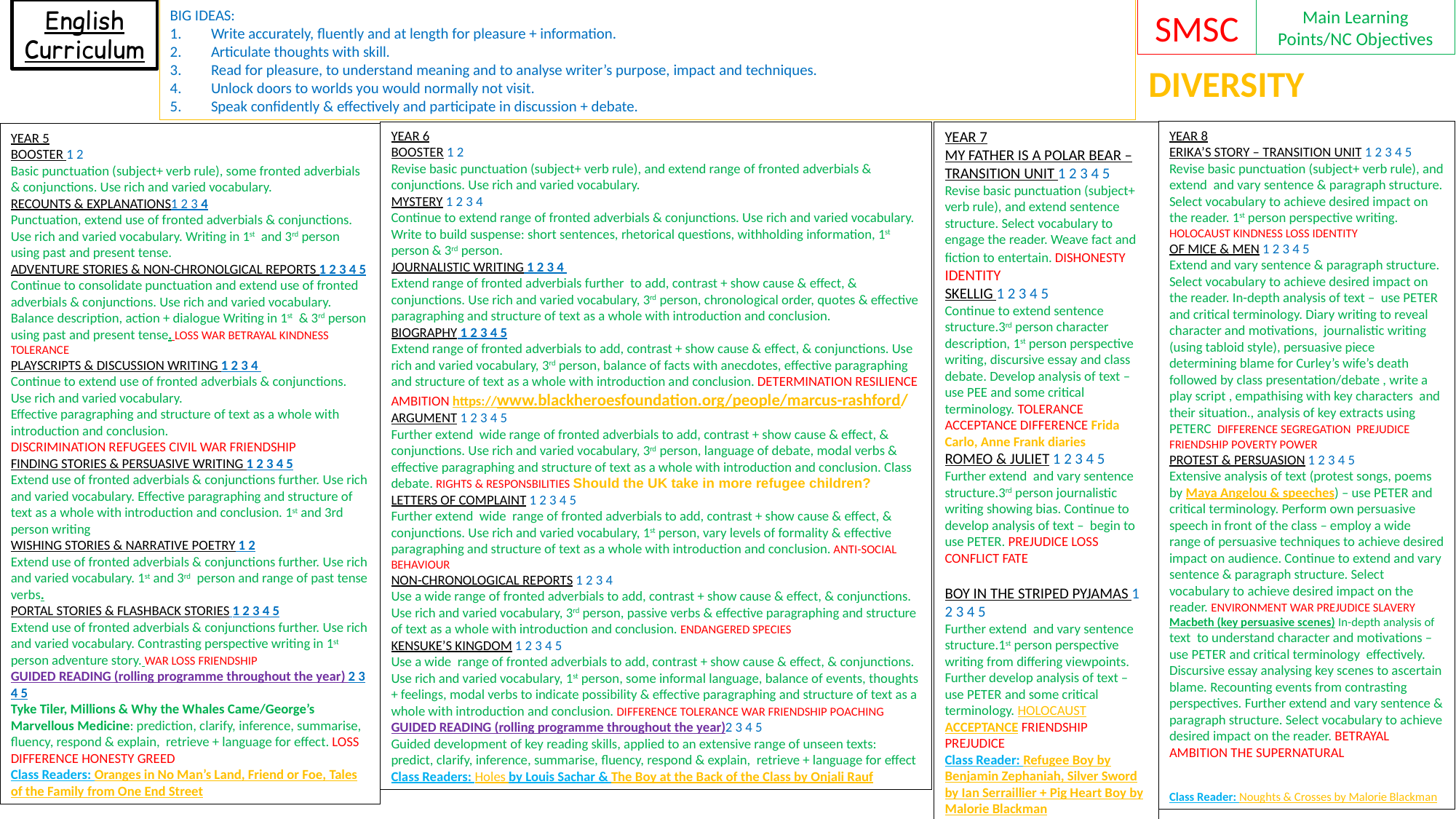

BIG IDEAS:
Write accurately, fluently and at length for pleasure + information.
Articulate thoughts with skill.
Read for pleasure, to understand meaning and to analyse writer’s purpose, impact and techniques.
Unlock doors to worlds you would normally not visit.
Speak confidently & effectively and participate in discussion + debate.
Main Learning Points/NC Objectives
SMSC
English Curriculum
DIVERSITY
YEAR 6
BOOSTER 1 2
Revise basic punctuation (subject+ verb rule), and extend range of fronted adverbials & conjunctions. Use rich and varied vocabulary.
MYSTERY 1 2 3 4
Continue to extend range of fronted adverbials & conjunctions. Use rich and varied vocabulary. Write to build suspense: short sentences, rhetorical questions, withholding information, 1st person & 3rd person.
JOURNALISTIC WRITING 1 2 3 4
Extend range of fronted adverbials further  to add, contrast + show cause & effect, & conjunctions. Use rich and varied vocabulary, 3rd person, chronological order, quotes & effective paragraphing and structure of text as a whole with introduction and conclusion.
BIOGRAPHY 1 2 3 4 5
Extend range of fronted adverbials to add, contrast + show cause & effect, & conjunctions. Use rich and varied vocabulary, 3rd person, balance of facts with anecdotes, effective paragraphing and structure of text as a whole with introduction and conclusion. DETERMINATION RESILIENCE AMBITION https://www.blackheroesfoundation.org/people/marcus-rashford/
ARGUMENT 1 2 3 4 5
Further extend  wide range of fronted adverbials to add, contrast + show cause & effect, & conjunctions. Use rich and varied vocabulary, 3rd person, language of debate, modal verbs & effective paragraphing and structure of text as a whole with introduction and conclusion. Class debate. RIGHTS & RESPONSBILITIES Should the UK take in more refugee children?
LETTERS OF COMPLAINT 1 2 3 4 5
Further extend  wide  range of fronted adverbials to add, contrast + show cause & effect, & conjunctions. Use rich and varied vocabulary, 1st person, vary levels of formality & effective paragraphing and structure of text as a whole with introduction and conclusion. ANTI-SOCIAL BEHAVIOUR
NON-CHRONOLOGICAL REPORTS 1 2 3 4
Use a wide range of fronted adverbials to add, contrast + show cause & effect, & conjunctions. Use rich and varied vocabulary, 3rd person, passive verbs & effective paragraphing and structure of text as a whole with introduction and conclusion. ENDANGERED SPECIES
KENSUKE’S KINGDOM 1 2 3 4 5
Use a wide  range of fronted adverbials to add, contrast + show cause & effect, & conjunctions. Use rich and varied vocabulary, 1st person, some informal language, balance of events, thoughts + feelings, modal verbs to indicate possibility & effective paragraphing and structure of text as a whole with introduction and conclusion. DIFFERENCE TOLERANCE WAR FRIENDSHIP POACHING
GUIDED READING (rolling programme throughout the year)2 3 4 5
Guided development of key reading skills, applied to an extensive range of unseen texts: predict, clarify, inference, summarise, fluency, respond & explain,  retrieve + language for effect
Class Readers: Holes by Louis Sachar & The Boy at the Back of the Class by Onjali Rauf
YEAR 7
MY FATHER IS A POLAR BEAR – TRANSITION UNIT 1 2 3 4 5
Revise basic punctuation (subject+ verb rule), and extend sentence structure. Select vocabulary to engage the reader. Weave fact and fiction to entertain. DISHONESTY  IDENTITY
SKELLIG 1 2 3 4 5
Continue to extend sentence structure.3rd person character description, 1st person perspective writing, discursive essay and class debate. Develop analysis of text –  use PEE and some critical terminology. TOLERANCE ACCEPTANCE DIFFERENCE Frida Carlo, Anne Frank diaries
ROMEO & JULIET 1 2 3 4 5
Further extend  and vary sentence structure.3rd person journalistic writing showing bias. Continue to develop analysis of text –  begin to use PETER. PREJUDICE LOSS CONFLICT FATE

BOY IN THE STRIPED PYJAMAS 1 2 3 4 5
Further extend  and vary sentence structure.1st person perspective writing from differing viewpoints. Further develop analysis of text –  use PETER and some critical terminology. HOLOCAUST ACCEPTANCE FRIENDSHIP PREJUDICE
Class Reader: Refugee Boy by Benjamin Zephaniah, Silver Sword by Ian Serraillier + Pig Heart Boy by Malorie Blackman
YEAR 8
ERIKA’S STORY – TRANSITION UNIT 1 2 3 4 5
Revise basic punctuation (subject+ verb rule), and extend  and vary sentence & paragraph structure. Select vocabulary to achieve desired impact on the reader. 1st person perspective writing. HOLOCAUST KINDNESS LOSS IDENTITY
OF MICE & MEN 1 2 3 4 5
Extend and vary sentence & paragraph structure. Select vocabulary to achieve desired impact on the reader. In-depth analysis of text –  use PETER and critical terminology. Diary writing to reveal character and motivations,  journalistic writing (using tabloid style), persuasive piece determining blame for Curley’s wife’s death  followed by class presentation/debate , write a play script , empathising with key characters  and their situation., analysis of key extracts using PETERC  DIFFERENCE SEGREGATION  PREJUDICE FRIENDSHIP POVERTY POWER
PROTEST & PERSUASION 1 2 3 4 5
Extensive analysis of text (protest songs, poems by Maya Angelou & speeches) – use PETER and critical terminology. Perform own persuasive speech in front of the class – employ a wide range of persuasive techniques to achieve desired impact on audience. Continue to extend and vary sentence & paragraph structure. Select vocabulary to achieve desired impact on the reader. ENVIRONMENT WAR PREJUDICE SLAVERY
Macbeth (key persuasive scenes) In-depth analysis of text  to understand character and motivations –  use PETER and critical terminology  effectively. Discursive essay analysing key scenes to ascertain blame. Recounting events from contrasting perspectives. Further extend and vary sentence & paragraph structure. Select vocabulary to achieve desired impact on the reader. BETRAYAL  AMBITION THE SUPERNATURAL

Class Reader: Noughts & Crosses by Malorie Blackman
YEAR 5
BOOSTER 1 2
Basic punctuation (subject+ verb rule), some fronted adverbials & conjunctions. Use rich and varied vocabulary.
RECOUNTS & EXPLANATIONS1 2 3 4
Punctuation, extend use of fronted adverbials & conjunctions. Use rich and varied vocabulary. Writing in 1st  and 3rd person using past and present tense.
ADVENTURE STORIES & NON-CHRONOLGICAL REPORTS 1 2 3 4 5
Continue to consolidate punctuation and extend use of fronted adverbials & conjunctions. Use rich and varied vocabulary. Balance description, action + dialogue Writing in 1st  & 3rd person using past and present tense. LOSS WAR BETRAYAL KINDNESS TOLERANCE
PLAYSCRIPTS & DISCUSSION WRITING 1 2 3 4
Continue to extend use of fronted adverbials & conjunctions. Use rich and varied vocabulary.
Effective paragraphing and structure of text as a whole with introduction and conclusion.
DISCRIMINATION REFUGEES CIVIL WAR FRIENDSHIP
FINDING STORIES & PERSUASIVE WRITING 1 2 3 4 5
Extend use of fronted adverbials & conjunctions further. Use rich and varied vocabulary. Effective paragraphing and structure of text as a whole with introduction and conclusion. 1st and 3rd person writing
WISHING STORIES & NARRATIVE POETRY 1 2
Extend use of fronted adverbials & conjunctions further. Use rich and varied vocabulary. 1st and 3rd  person and range of past tense verbs.
PORTAL STORIES & FLASHBACK STORIES 1 2 3 4 5
Extend use of fronted adverbials & conjunctions further. Use rich and varied vocabulary. Contrasting perspective writing in 1st person adventure story. WAR LOSS FRIENDSHIP
GUIDED READING (rolling programme throughout the year) 2 3 4 5
Tyke Tiler, Millions & Why the Whales Came/George’s Marvellous Medicine: prediction, clarify, inference, summarise, fluency, respond & explain,  retrieve + language for effect. LOSS DIFFERENCE HONESTY GREED
Class Readers: Oranges in No Man’s Land, Friend or Foe, Tales of the Family from One End Street